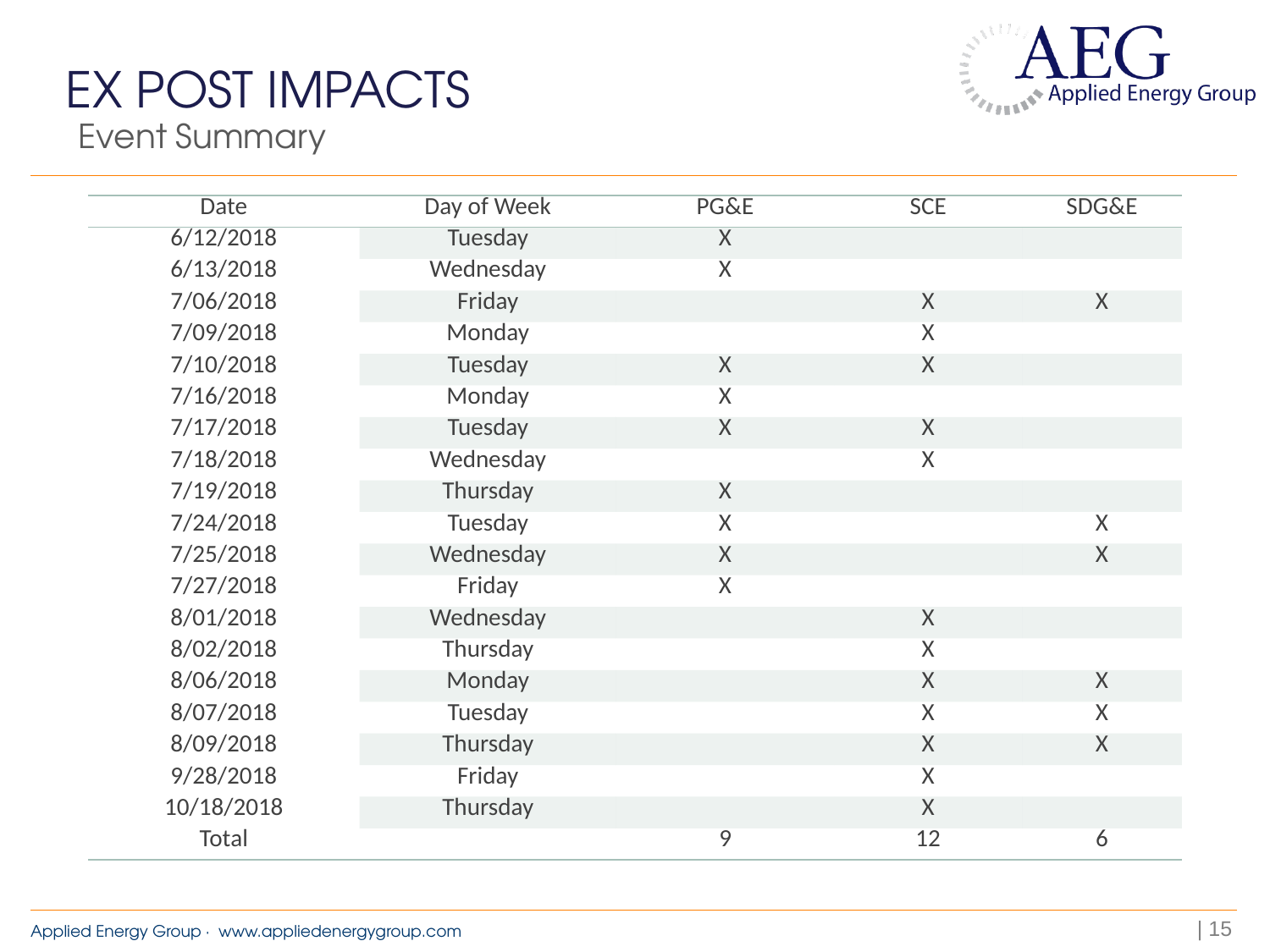

# Ex Post impacts
Event Summary
| Date | Day of Week | PG&E | SCE | SDG&E |
| --- | --- | --- | --- | --- |
| 6/12/2018 | Tuesday | X |  |  |
| 6/13/2018 | Wednesday | X |  |  |
| 7/06/2018 | Friday |  | X | X |
| 7/09/2018 | Monday |  | X |  |
| 7/10/2018 | Tuesday | X | X |  |
| 7/16/2018 | Monday | X |  |  |
| 7/17/2018 | Tuesday | X | X |  |
| 7/18/2018 | Wednesday |  | X |  |
| 7/19/2018 | Thursday | X |  |  |
| 7/24/2018 | Tuesday | X |  | X |
| 7/25/2018 | Wednesday | X |  | X |
| 7/27/2018 | Friday | X |  |  |
| 8/01/2018 | Wednesday |  | X |  |
| 8/02/2018 | Thursday |  | X |  |
| 8/06/2018 | Monday |  | X | X |
| 8/07/2018 | Tuesday |  | X | X |
| 8/09/2018 | Thursday |  | X | X |
| 9/28/2018 | Friday |  | X |  |
| 10/18/2018 | Thursday |  | X |  |
| Total |  | 9 | 12 | 6 |